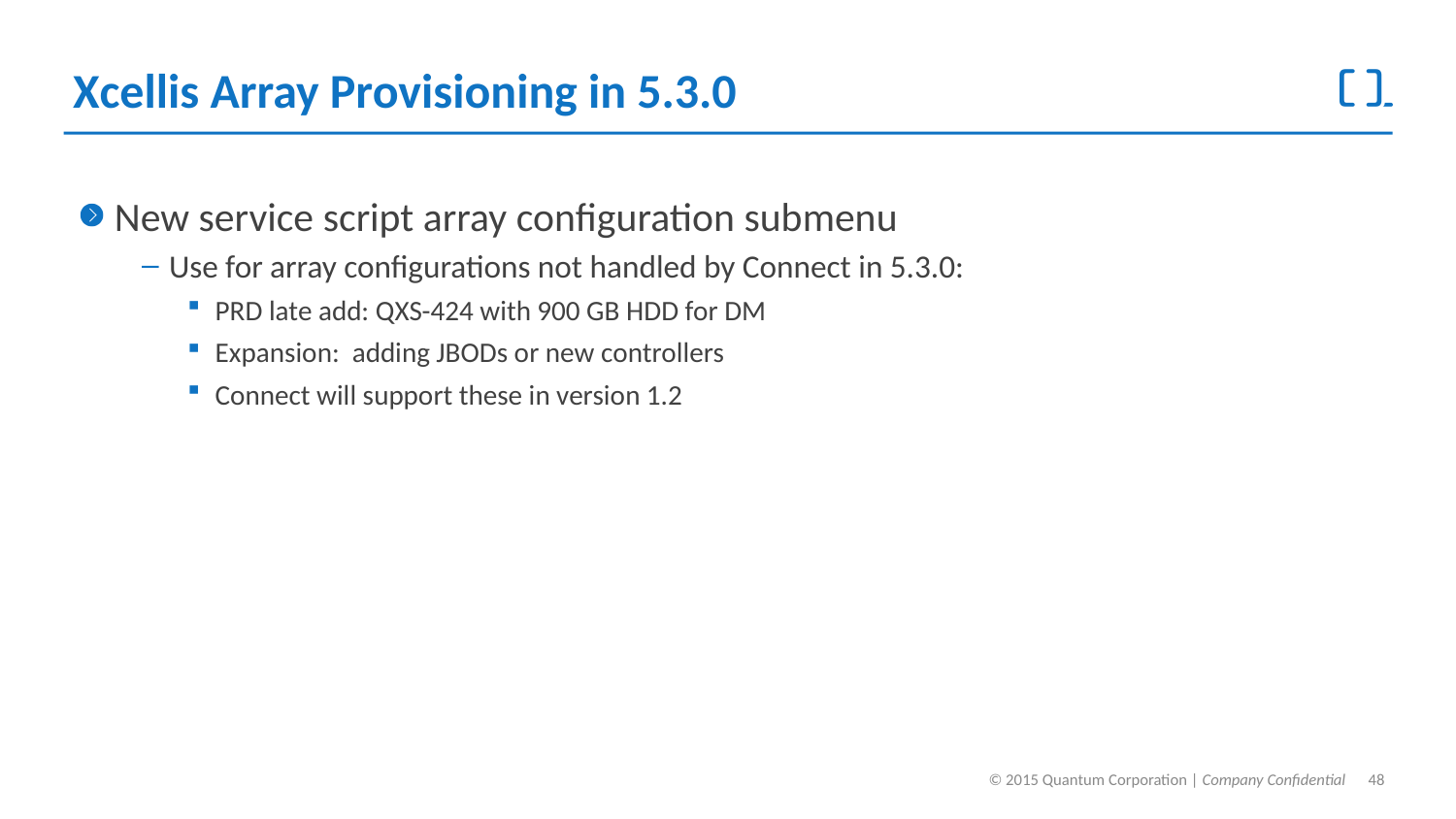

# Xcellis Array Provisioning in 5.3.0
New service script array configuration submenu
Use for array configurations not handled by Connect in 5.3.0:
PRD late add: QXS-424 with 900 GB HDD for DM
Expansion:  adding JBODs or new controllers
Connect will support these in version 1.2